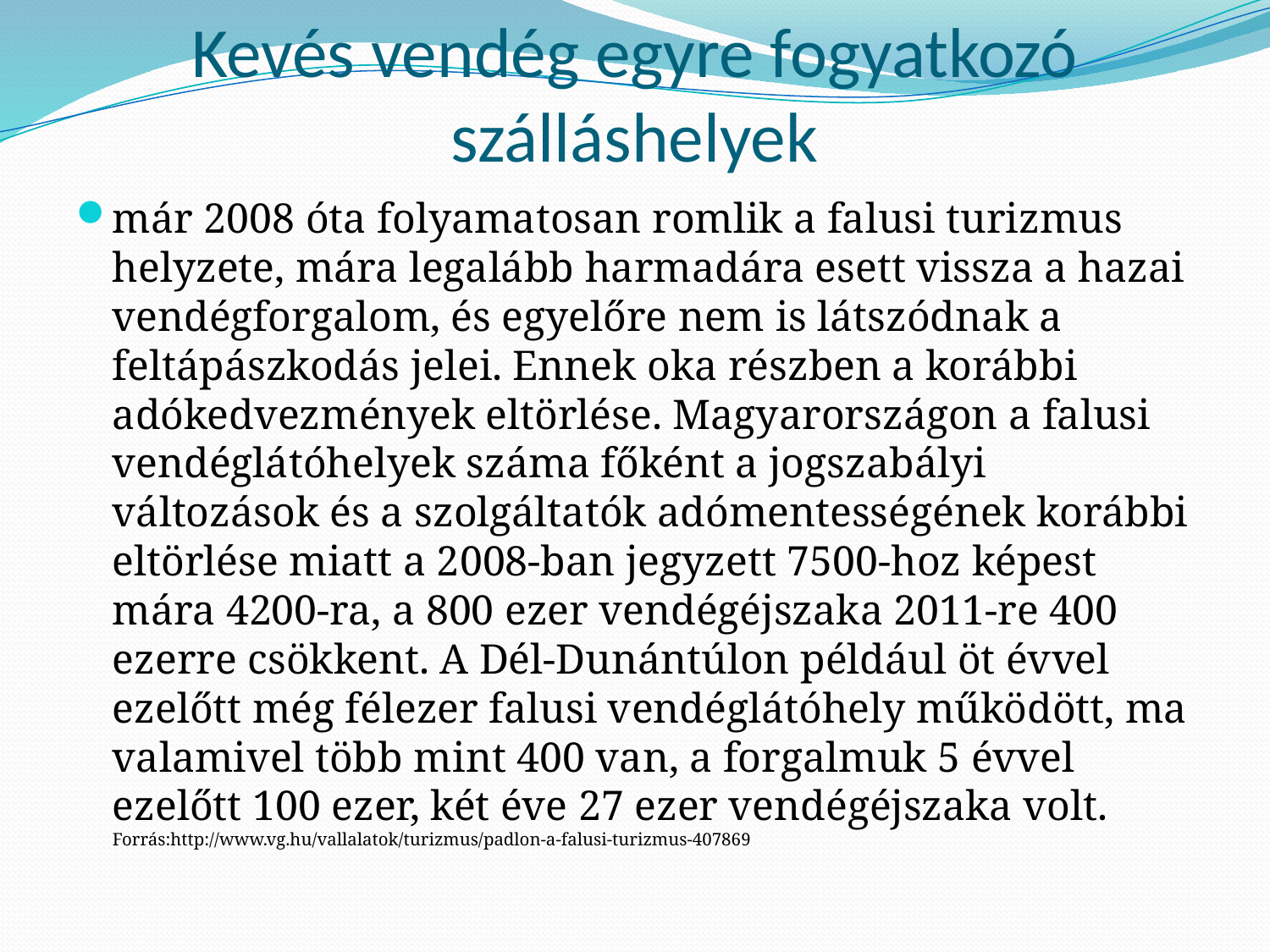

# Kevés vendég egyre fogyatkozó szálláshelyek
már 2008 óta folyamatosan romlik a falusi turizmus helyzete, mára legalább harmadára esett vissza a hazai vendégforgalom, és egyelőre nem is látszódnak a feltápászkodás jelei. Ennek oka részben a korábbi adókedvezmények eltörlése. Magyarországon a falusi vendéglátóhelyek száma főként a jogszabályi változások és a szolgáltatók adómentességének korábbi eltörlése miatt a 2008-ban jegyzett 7500-hoz képest mára 4200-ra, a 800 ezer vendégéjszaka 2011-re 400 ezerre csökkent. A Dél-Dunántúlon például öt évvel ezelőtt még félezer falusi vendéglátóhely működött, ma valamivel több mint 400 van, a forgalmuk 5 évvel ezelőtt 100 ezer, két éve 27 ezer vendégéjszaka volt. Forrás:http://www.vg.hu/vallalatok/turizmus/padlon-a-falusi-turizmus-407869